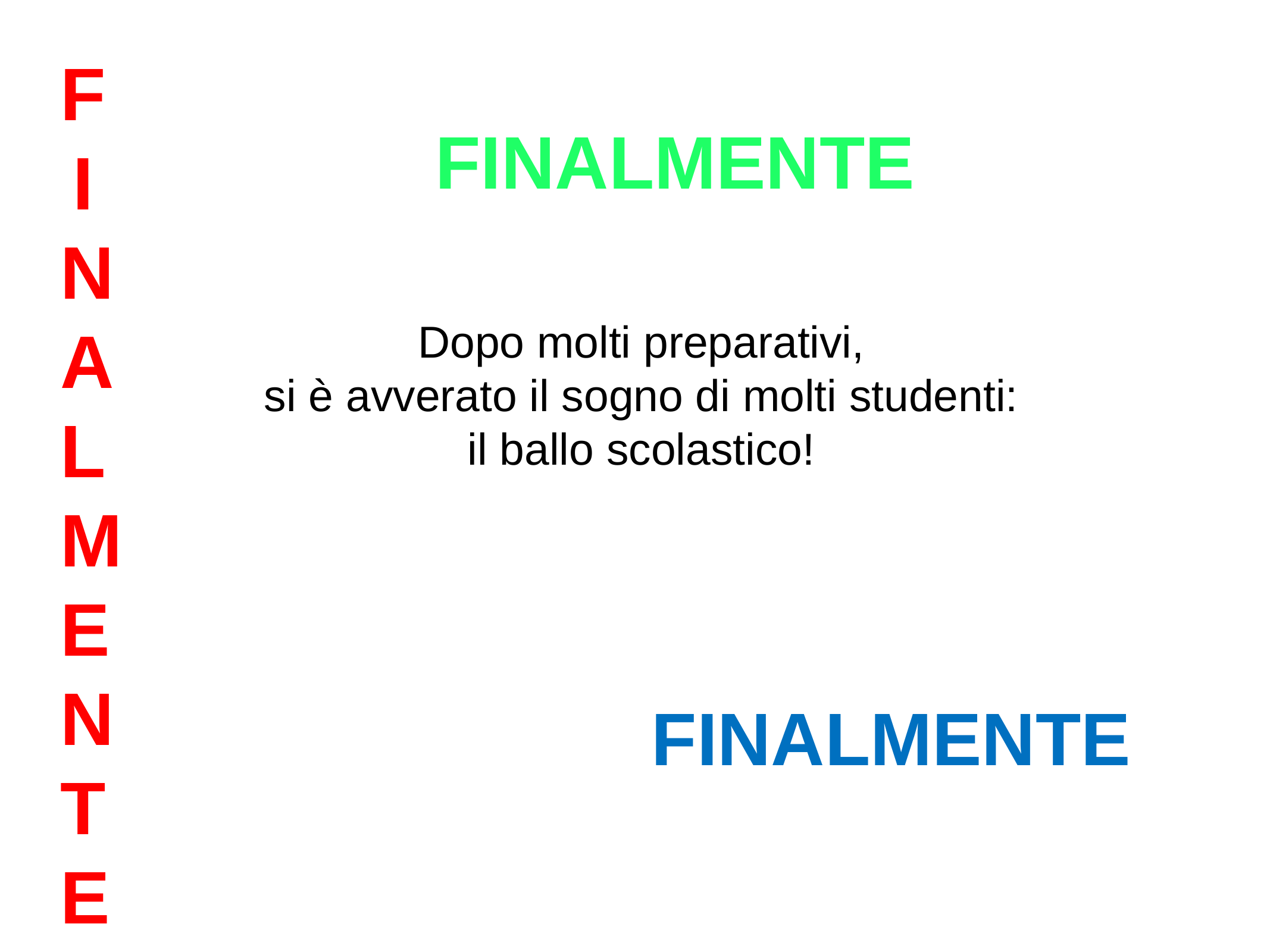

FINALMENTE
FINALMENTE
Dopo molti preparativi,
si è avverato il sogno di molti studenti:
il ballo scolastico!
FINALMENTE